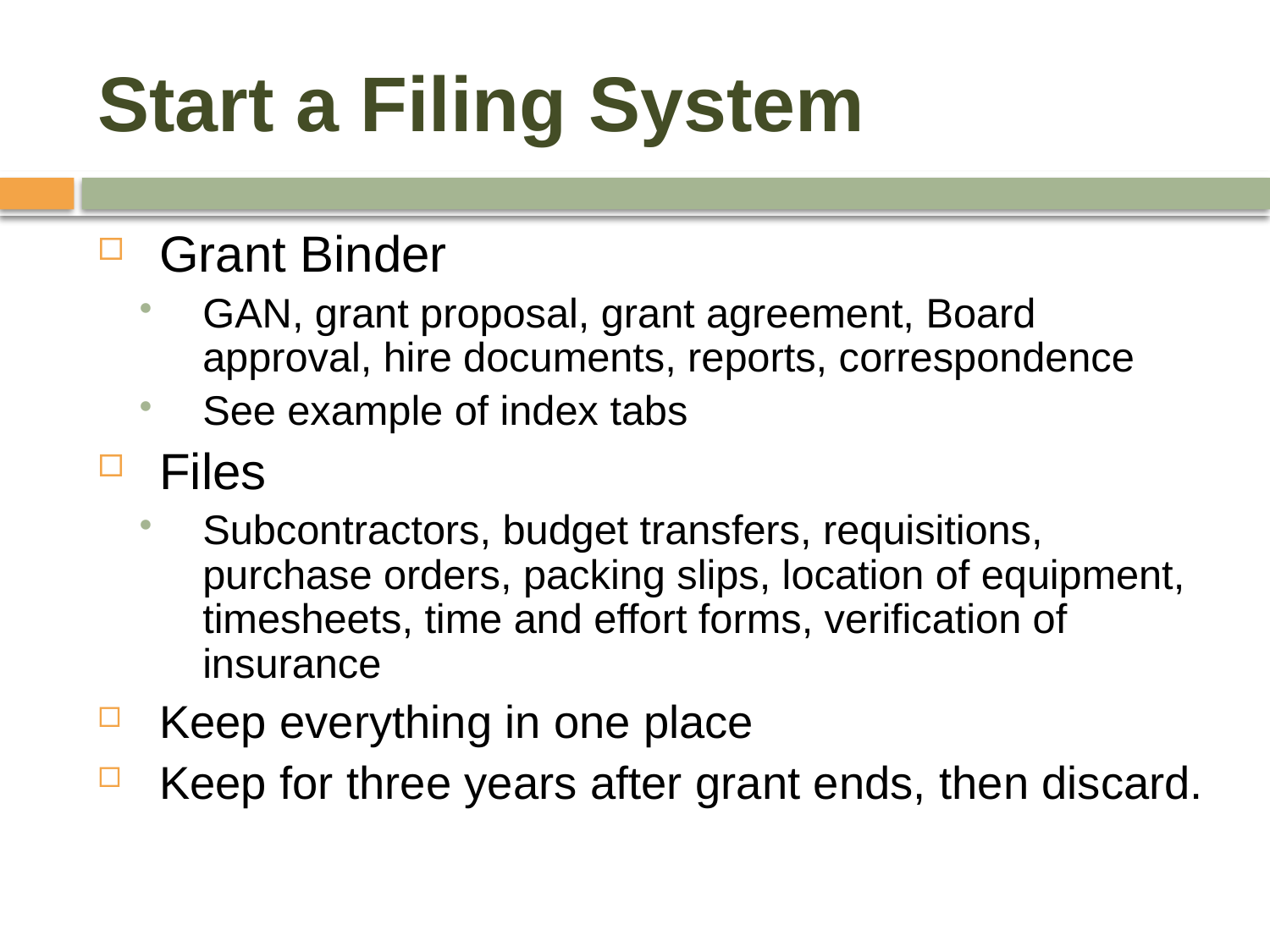

# Start a Filing System
Grant Binder
GAN, grant proposal, grant agreement, Board approval, hire documents, reports, correspondence
See example of index tabs
Files
Subcontractors, budget transfers, requisitions, purchase orders, packing slips, location of equipment, timesheets, time and effort forms, verification of insurance
Keep everything in one place
Keep for three years after grant ends, then discard.